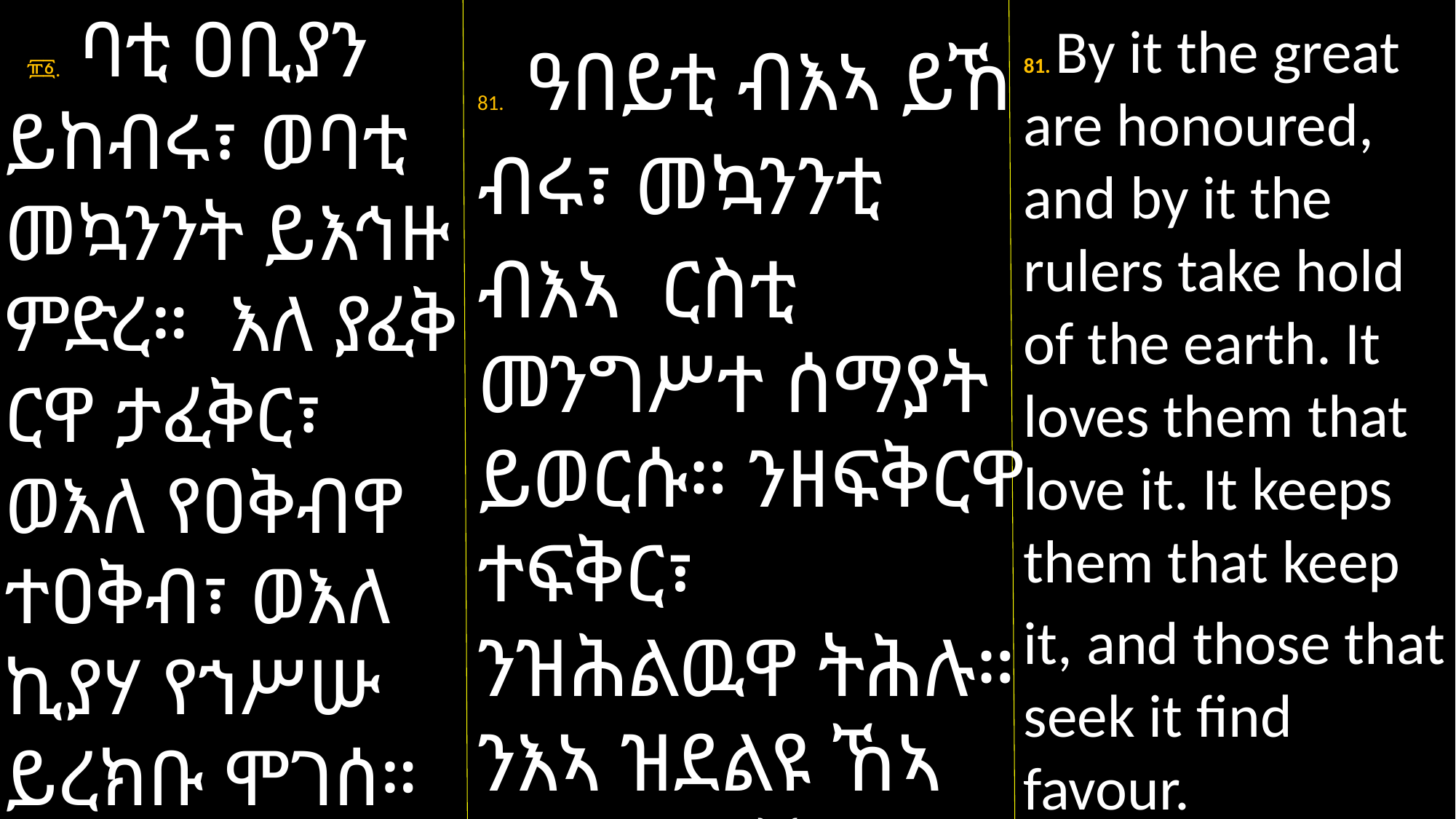

፹፩. ባቲ ዐቢያን ይከብሩ፣ ወባቲ መኳንንት ይእኅዙ ምድረ።  እለ ያፈቅ
ርዋ ታፈቅር፣ ወእለ የዐቅብዋ ተዐቅብ፣ ወእለ ኪያሃ የኀሥሡ ይረክቡ ሞገሰ።
81. By it the great are honoured, and by it the rulers take hold of the earth. It loves them that love it. It keeps them that keep
it, and those that seek it find favour.
81.  ዓበይቲ ብእኣ ይኸ
ብሩ፣ መኳንንቲ
ብእኣ  ርስቲ  መንግሥተ ሰማያት ይወርሱ። ንዘፍቅርዋ ተፍቅር፣ ንዝሕልዉዋ ትሕሉ። ንእኣ ዝደልዩ ኸኣ ሞገስ ይረኽቡ።